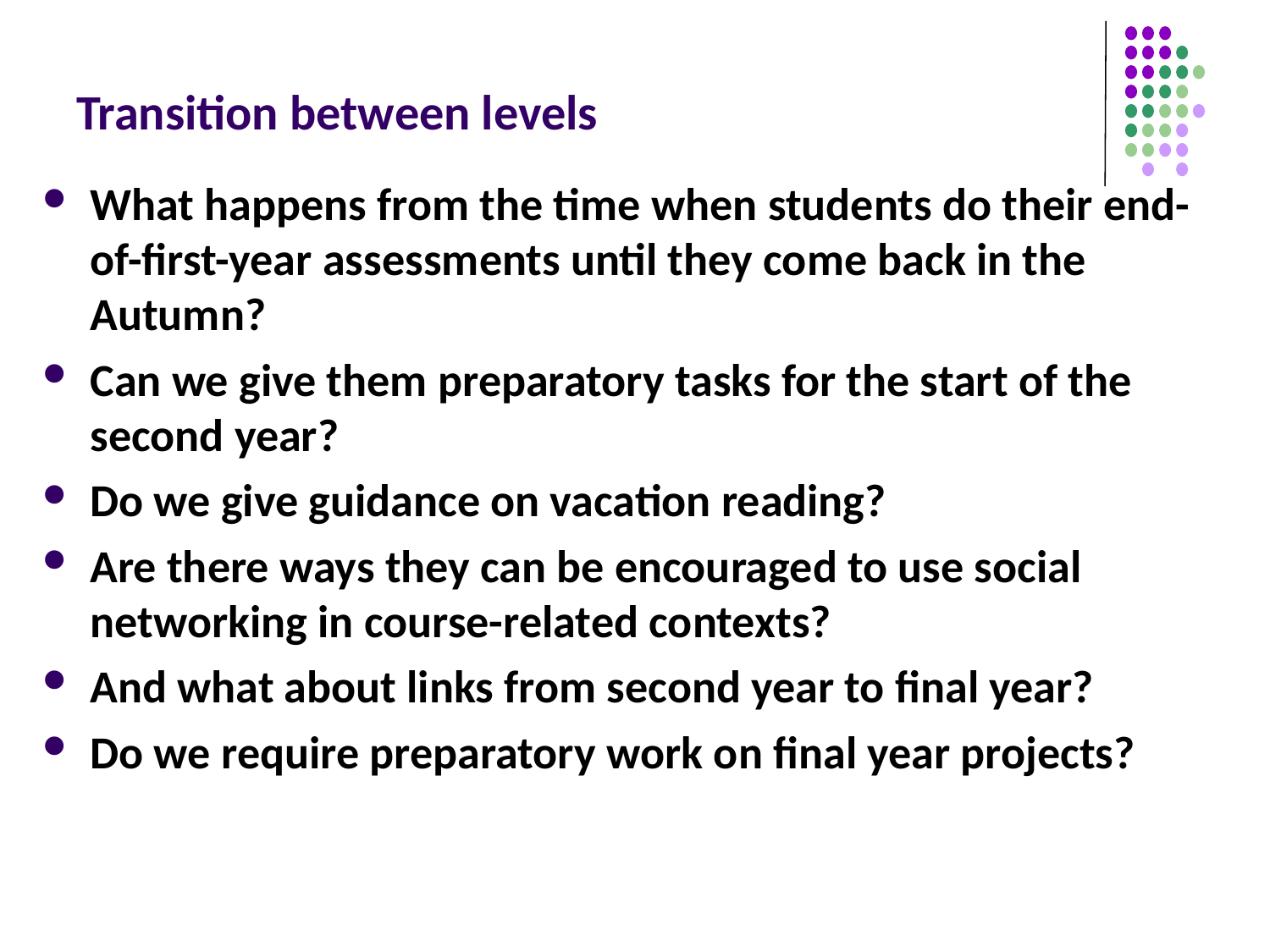

# Transition between levels
What happens from the time when students do their end-of-first-year assessments until they come back in the Autumn?
Can we give them preparatory tasks for the start of the second year?
Do we give guidance on vacation reading?
Are there ways they can be encouraged to use social networking in course-related contexts?
And what about links from second year to final year?
Do we require preparatory work on final year projects?